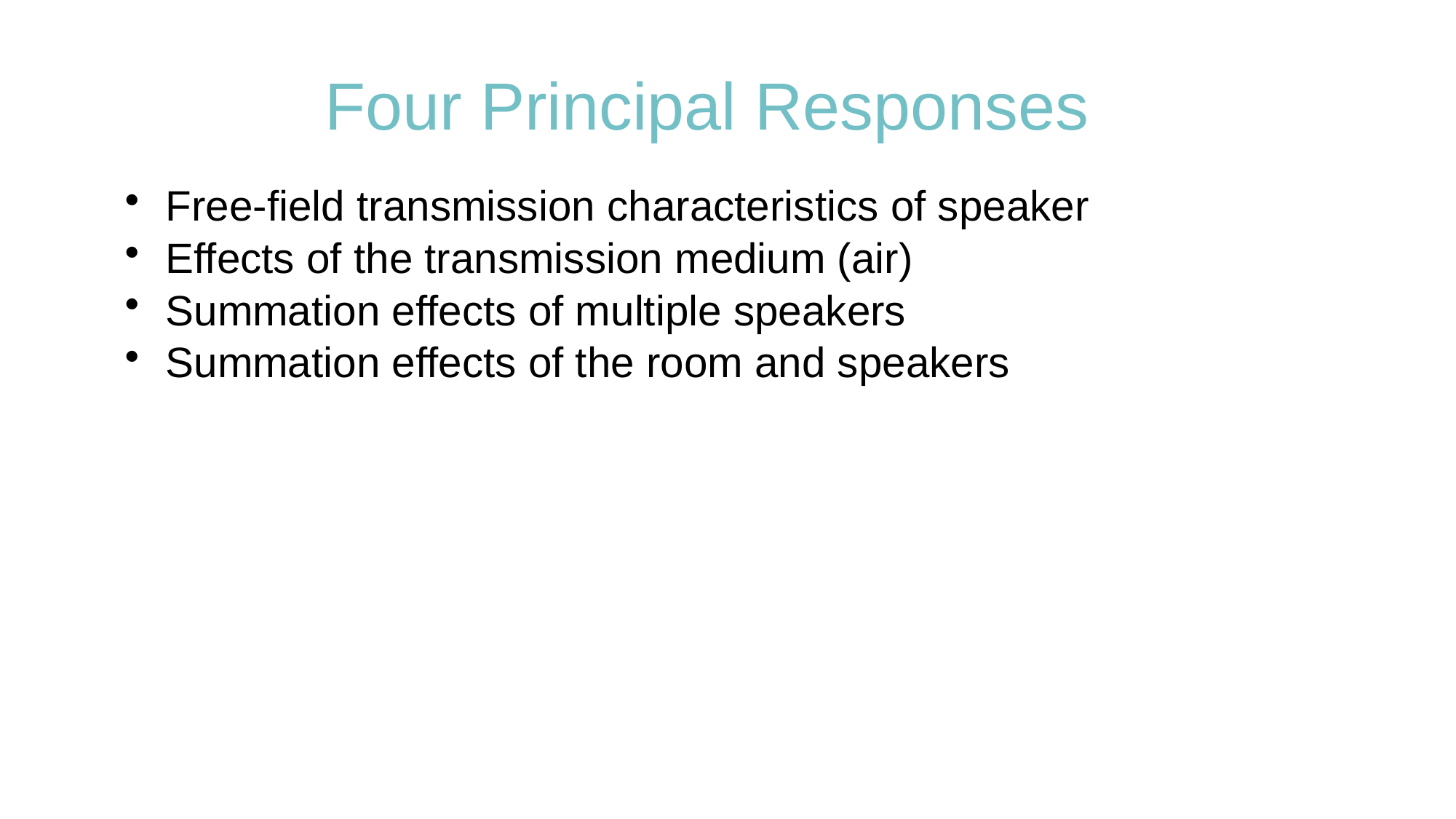

# Four Principal Responses
Free-field transmission characteristics of speaker
Effects of the transmission medium (air)
Summation effects of multiple speakers
Summation effects of the room and speakers